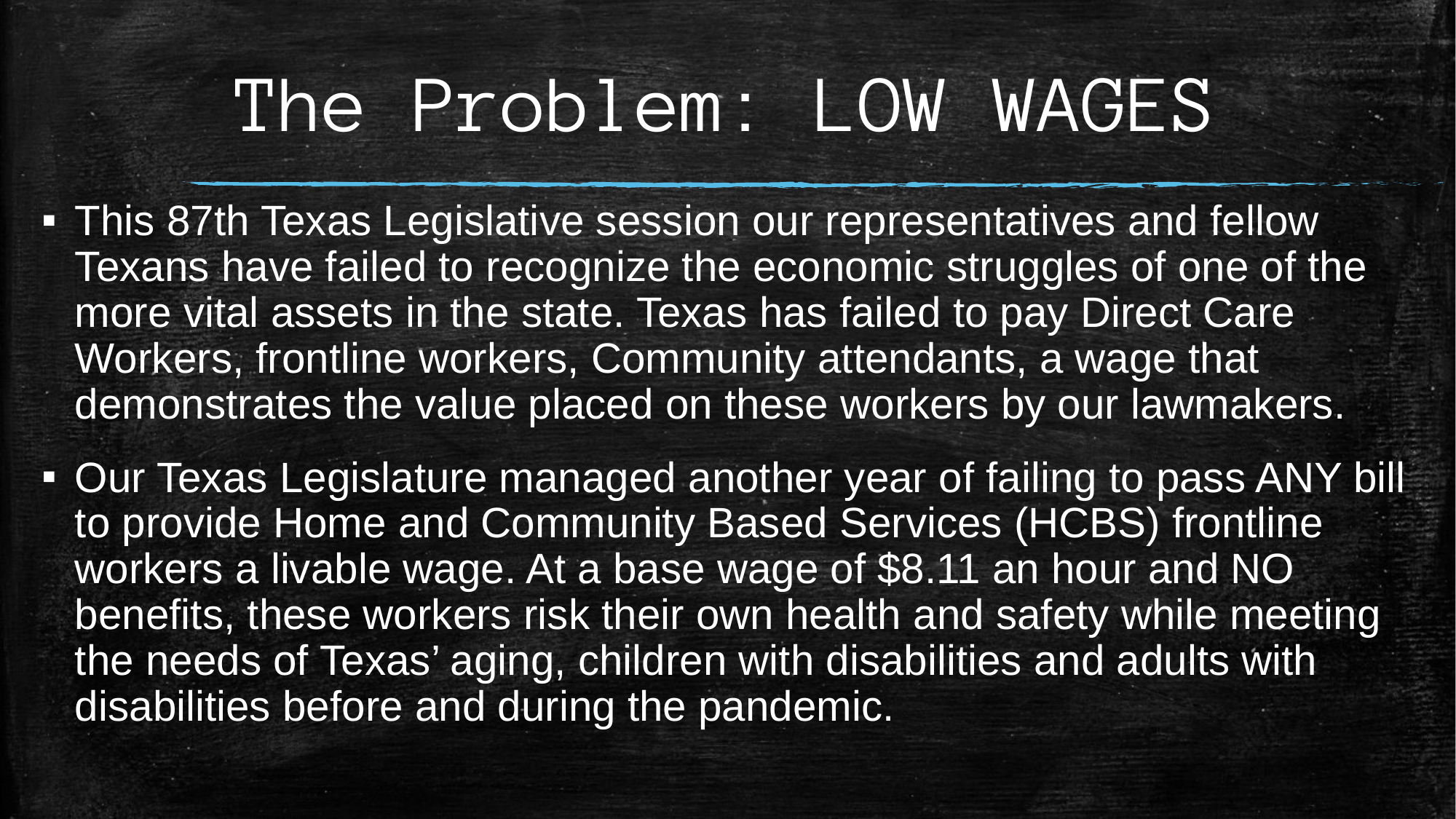

# The Problem: LOW WAGES
This 87th Texas Legislative session our representatives and fellow Texans have failed to recognize the economic struggles of one of the more vital assets in the state. Texas has failed to pay Direct Care Workers, frontline workers, Community attendants, a wage that demonstrates the value placed on these workers by our lawmakers.
Our Texas Legislature managed another year of failing to pass ANY bill to provide Home and Community Based Services (HCBS) frontline workers a livable wage. At a base wage of $8.11 an hour and NO benefits, these workers risk their own health and safety while meeting the needs of Texas’ aging, children with disabilities and adults with disabilities before and during the pandemic.